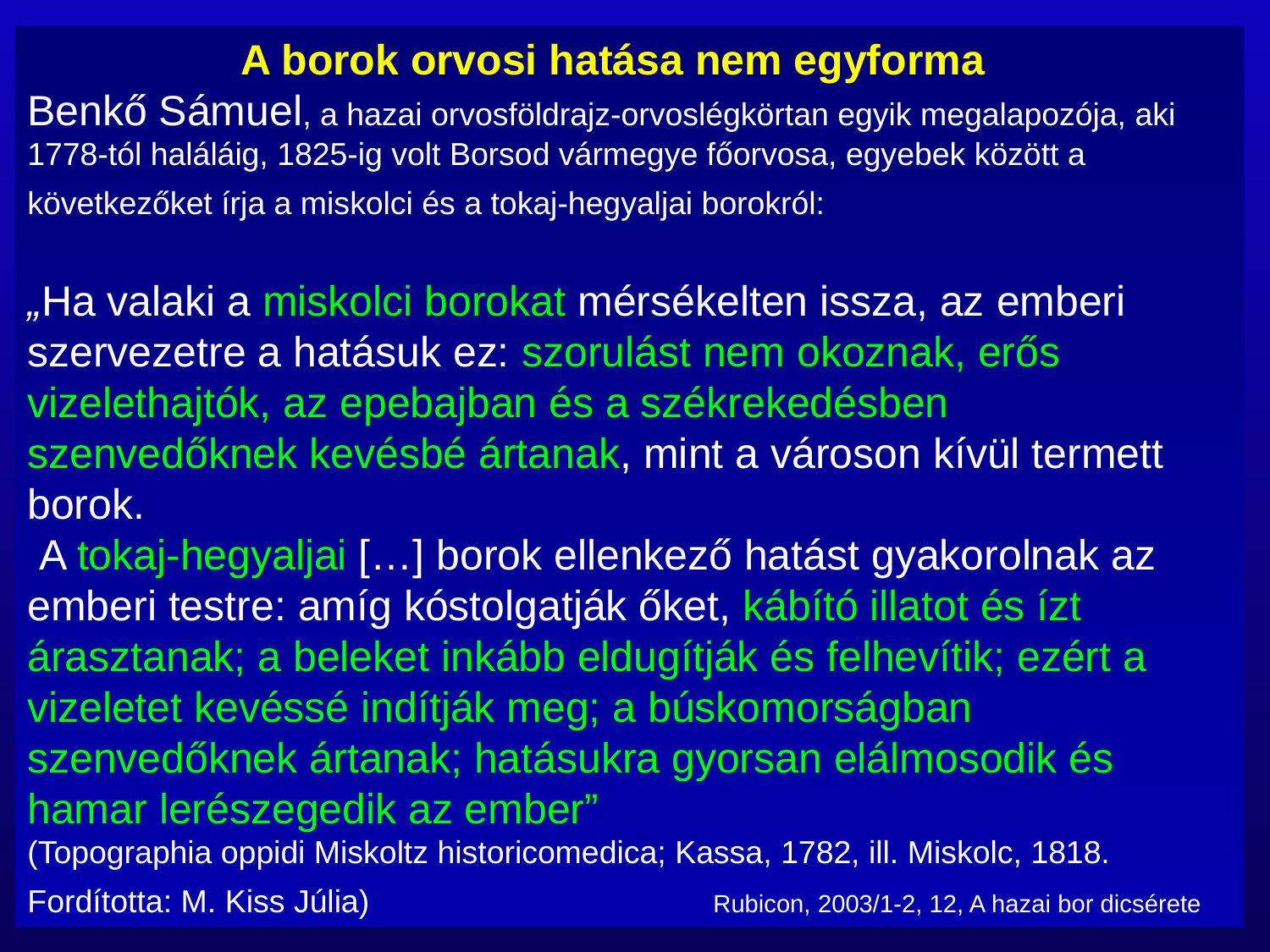

A borok orvosi hatása nem egyforma
Benkő Sámuel, a hazai orvosföldrajz-orvoslégkörtan egyik megalapozója, aki 1778-tól haláláig, 1825-ig volt Borsod vármegye főorvosa, egyebek között a következőket írja a miskolci és a tokaj-hegyaljai borokról:

„Ha valaki a miskolci borokat mérsékelten issza, az emberi szervezetre a hatásuk ez: szorulást nem okoznak, erős vizelethajtók, az epebajban és a székrekedésben szenvedőknek kevésbé ártanak, mint a városon kívül termett borok.
 A tokaj-hegyaljai […] borok ellenkező hatást gyakorolnak az emberi testre: amíg kóstolgatják őket, kábító illatot és ízt árasztanak; a beleket inkább eldugítják és felhevítik; ezért a vizeletet kevéssé indítják meg; a búskomorságban szenvedőknek ártanak; hatásukra gyorsan elálmosodik és hamar lerészegedik az ember”
(Topographia oppidi Miskoltz historicomedica; Kassa, 1782, ill. Miskolc, 1818. Fordította: M. Kiss Júlia) 		               Rubicon, 2003/1-2, 12, A hazai bor dicsérete